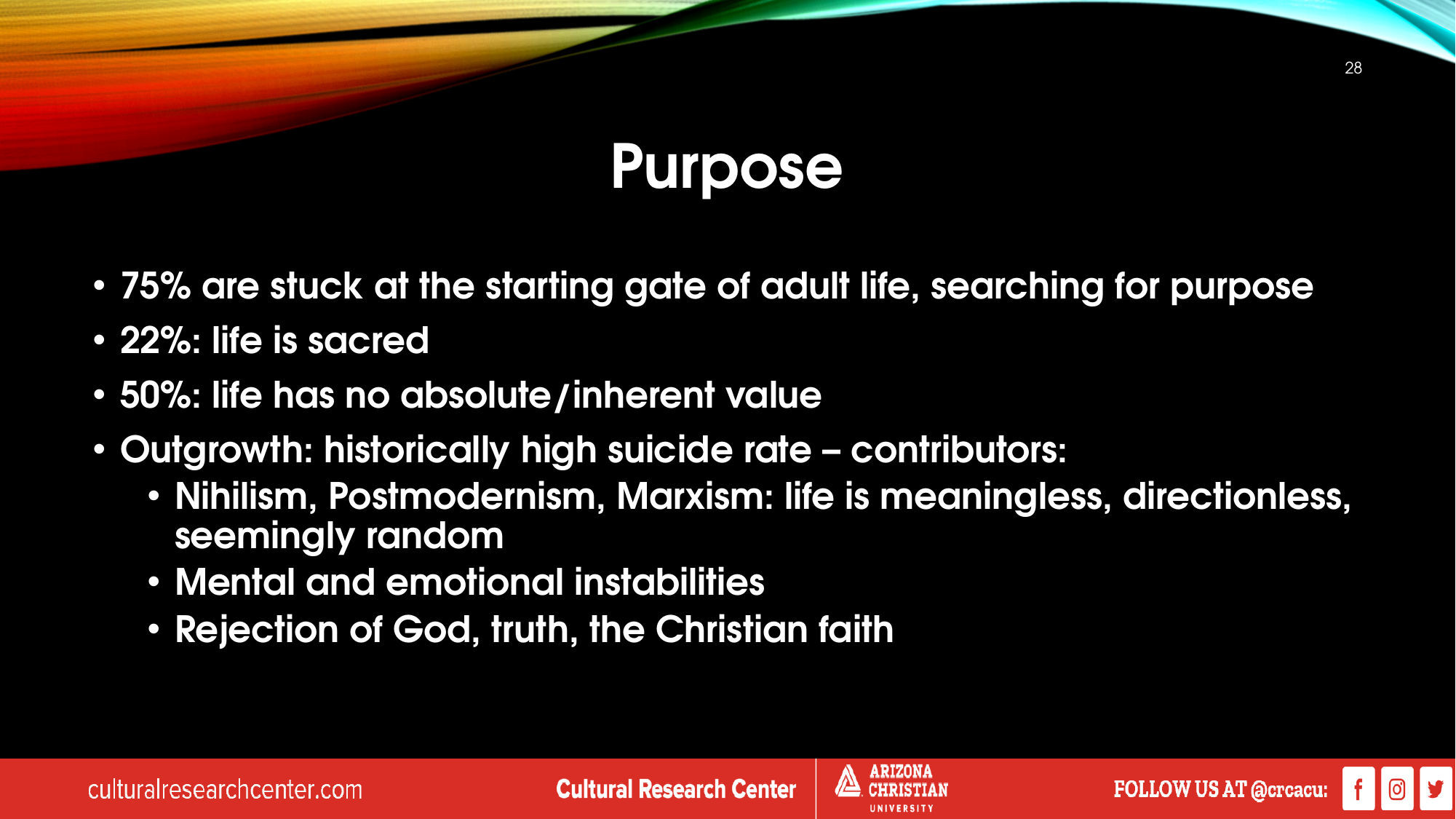

28
# Purpose
75% are stuck at the starting gate of adult life, searching for purpose
22%: life is sacred
50%: life has no absolute/inherent value
Outgrowth: historically high suicide rate – contributors:
Nihilism, Postmodernism, Marxism: life is meaningless, directionless, seemingly random
Mental and emotional instabilities
Rejection of God, truth, the Christian faith